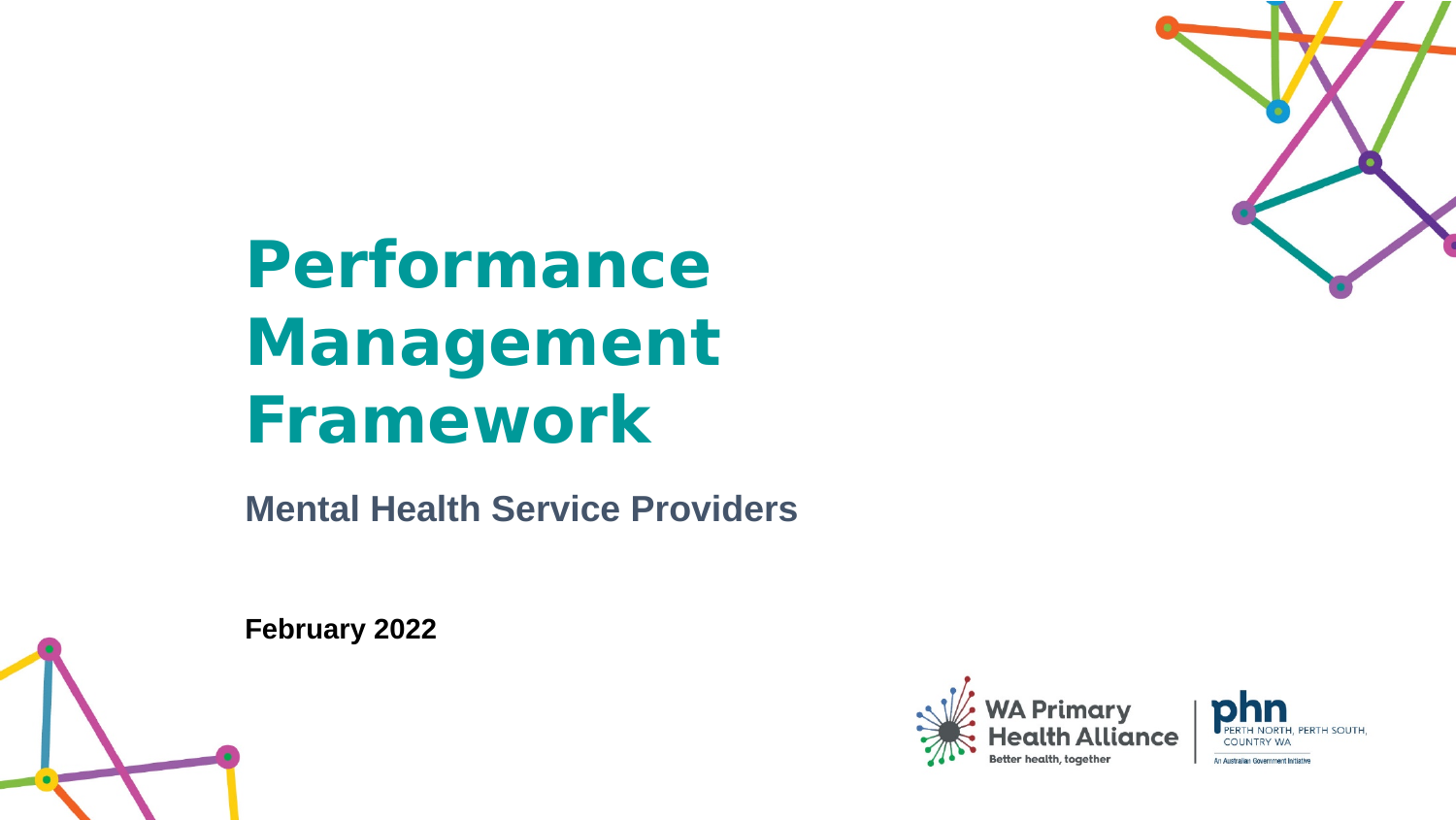

Performance Management Framework
Mental Health Service Providers
February 2022